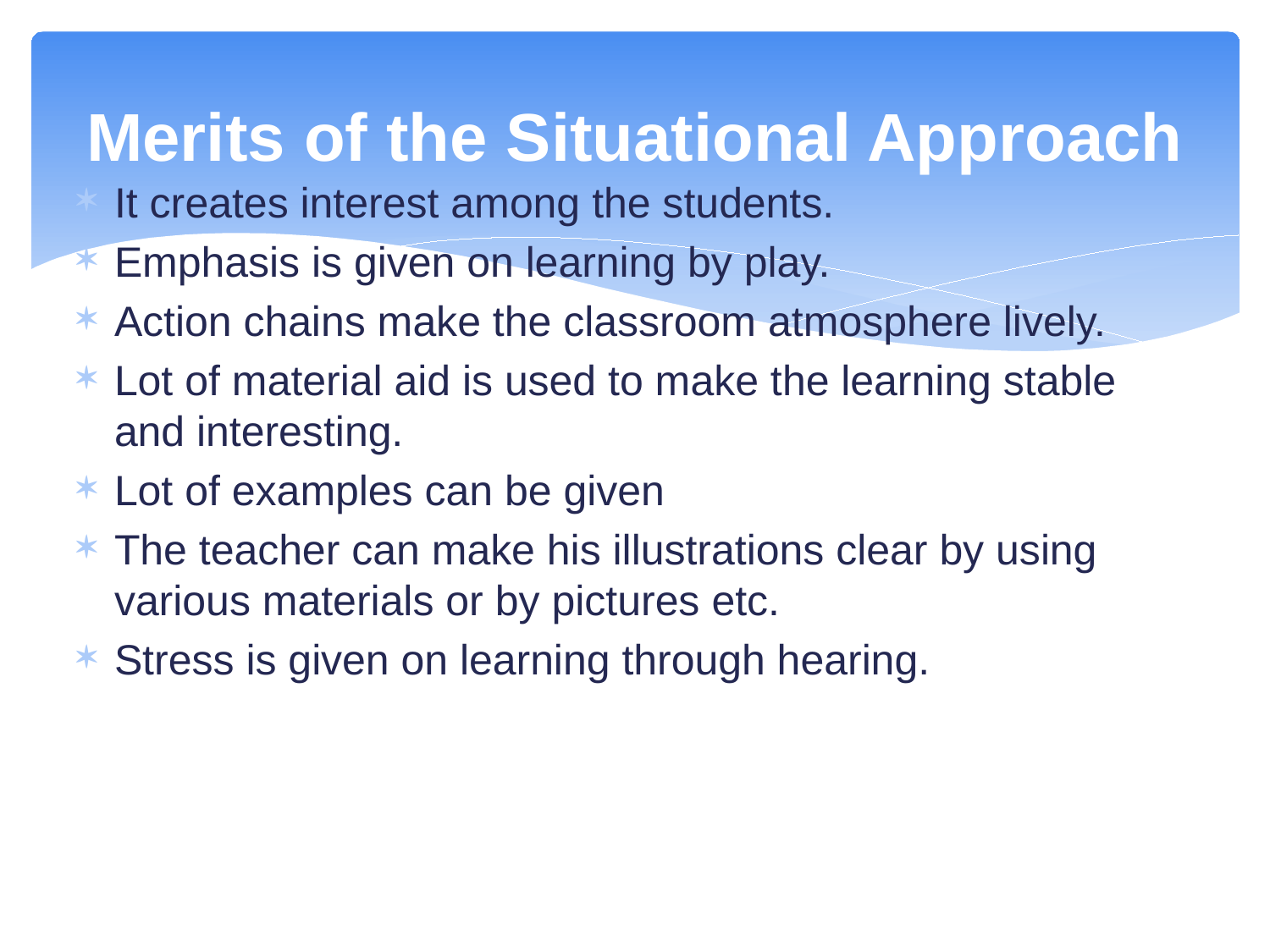

# Merits of the Situational Approach
It creates interest among the students.
Emphasis is given on learning by play.
Action chains make the classroom atmosphere lively.
Lot of material aid is used to make the learning stable and interesting.
Lot of examples can be given
The teacher can make his illustrations clear by using various materials or by pictures etc.
Stress is given on learning through hearing.